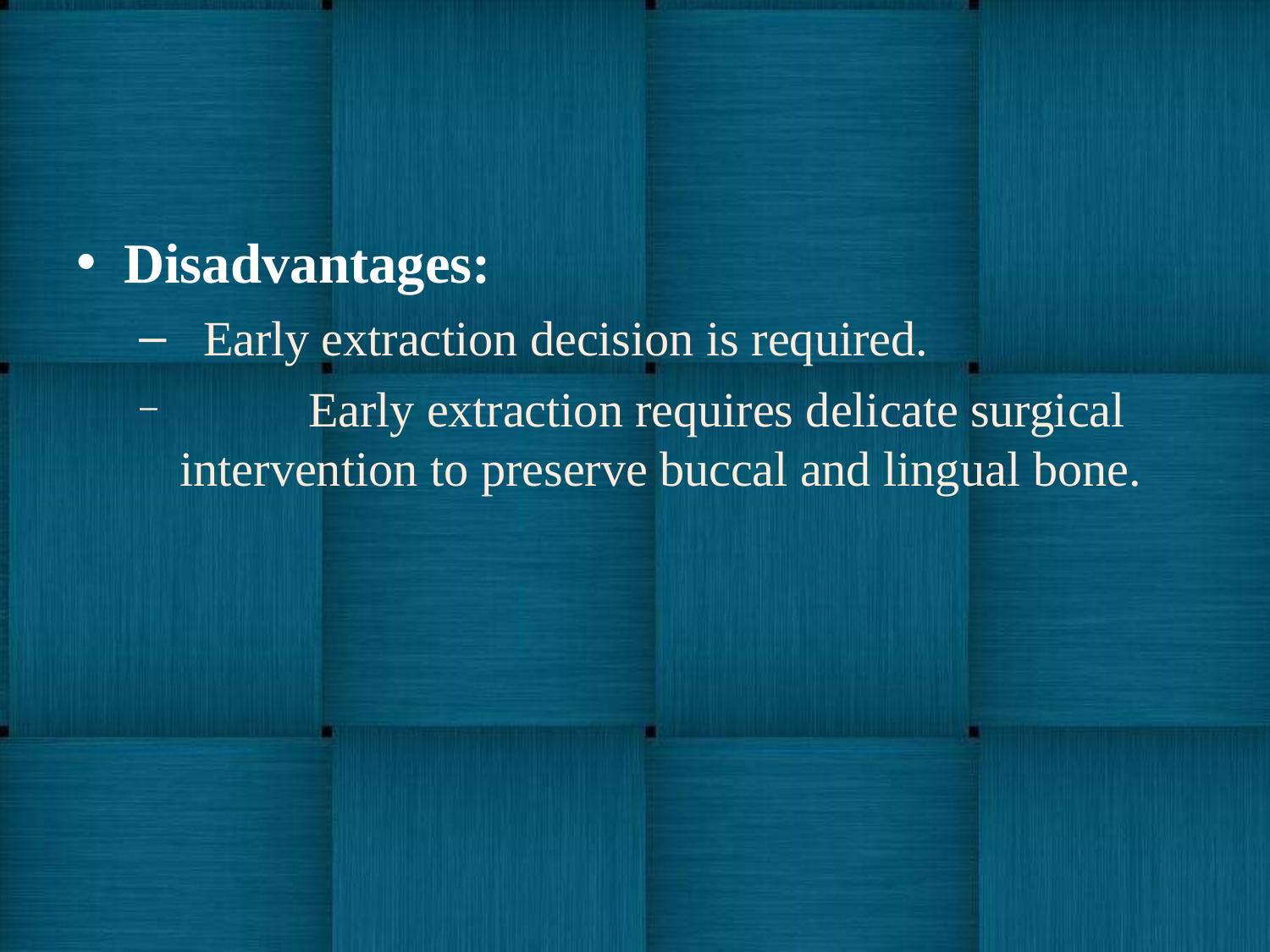

Disadvantages:
Early extraction decision is required.
	Early extraction requires delicate surgical  intervention to preserve buccal and lingual bone.